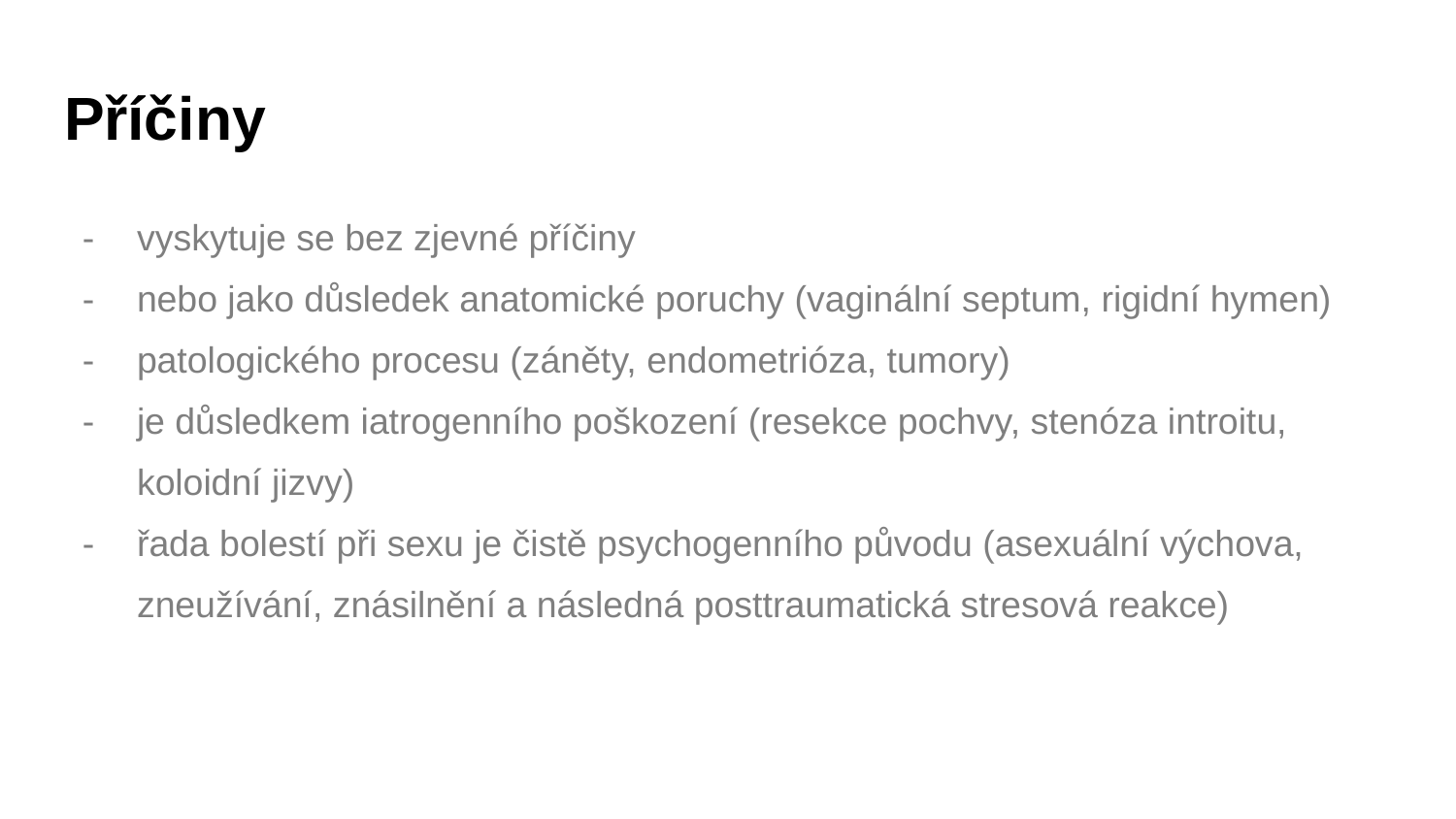

# Příčiny
vyskytuje se bez zjevné příčiny
nebo jako důsledek anatomické poruchy (vaginální septum, rigidní hymen)
patologického procesu (záněty, endometrióza, tumory)
je důsledkem iatrogenního poškození (resekce pochvy, stenóza introitu, koloidní jizvy)
řada bolestí při sexu je čistě psychogenního původu (asexuální výchova, zneužívání, znásilnění a následná posttraumatická stresová reakce)